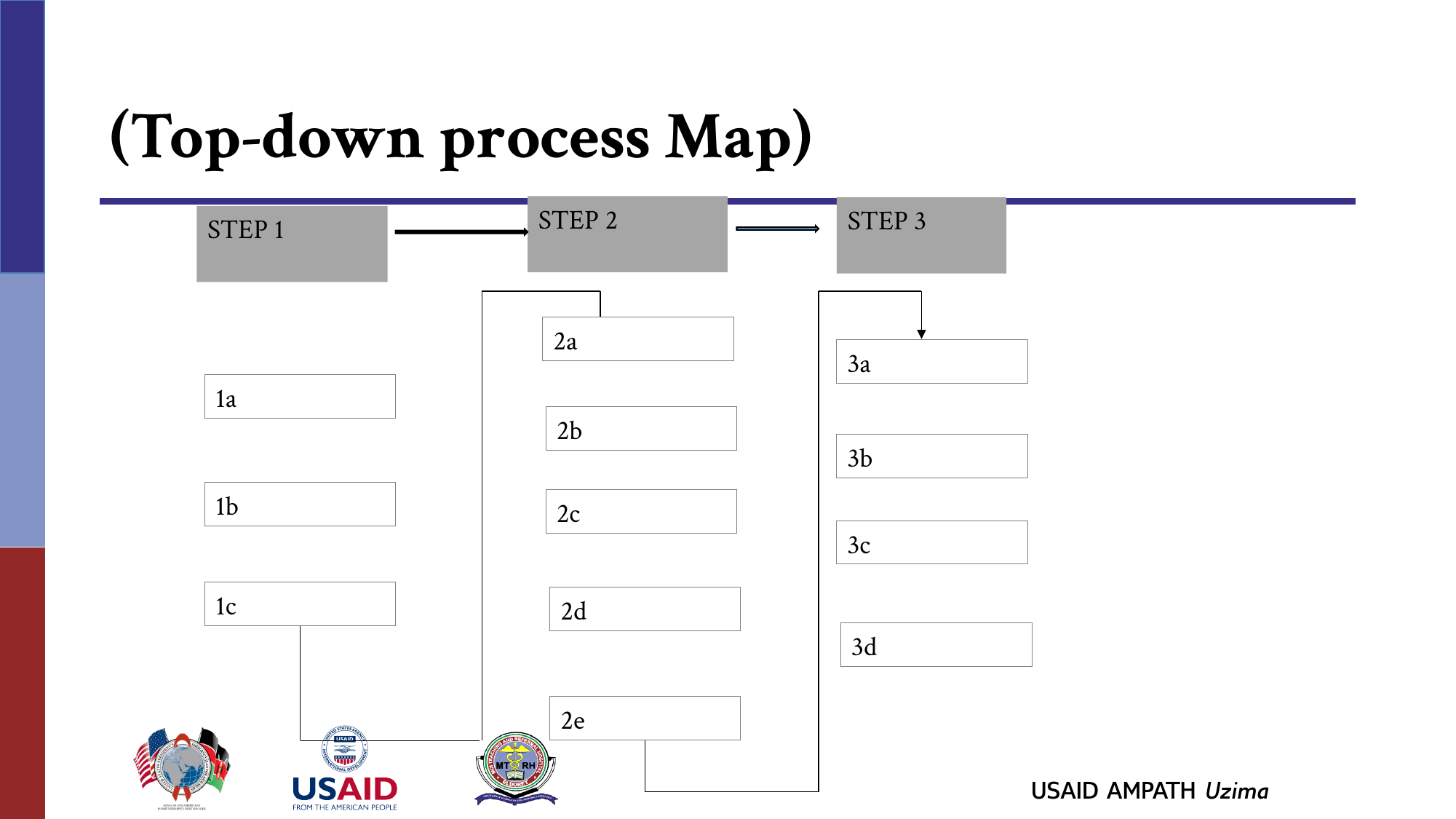

# (Top-down process Map)
STEP 2

STEP 3

STEP 1

2a
3a
1a
2b
3b
1b
2c
3c
1c
2d
3d
2e